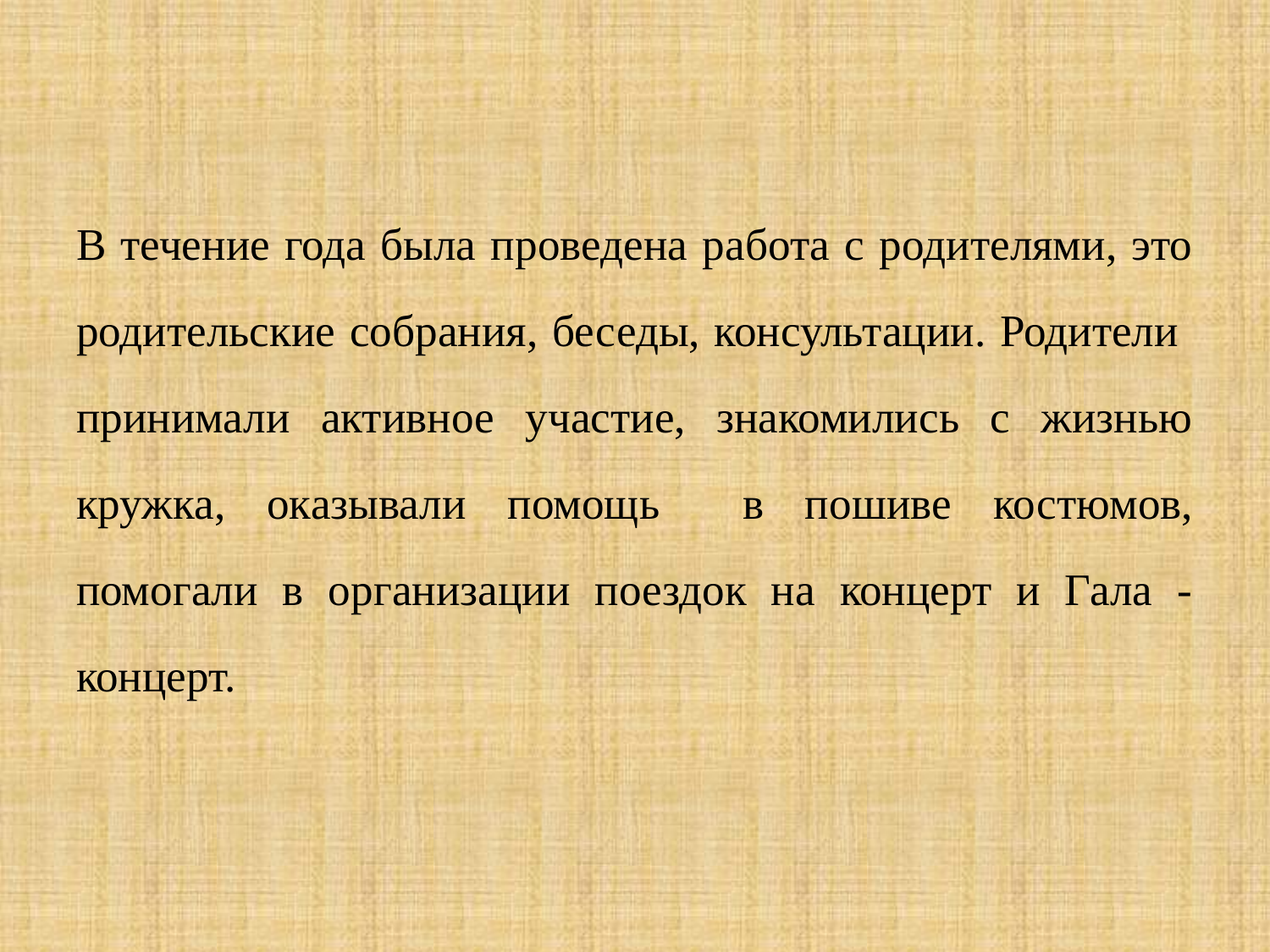

В течение года была проведена работа с родителями, это родительские собрания, беседы, консультации. Родители  принимали активное участие, знакомились с жизнью кружка, оказывали помощь  в пошиве костюмов, помогали в организации поездок на концерт и Гала - концерт.